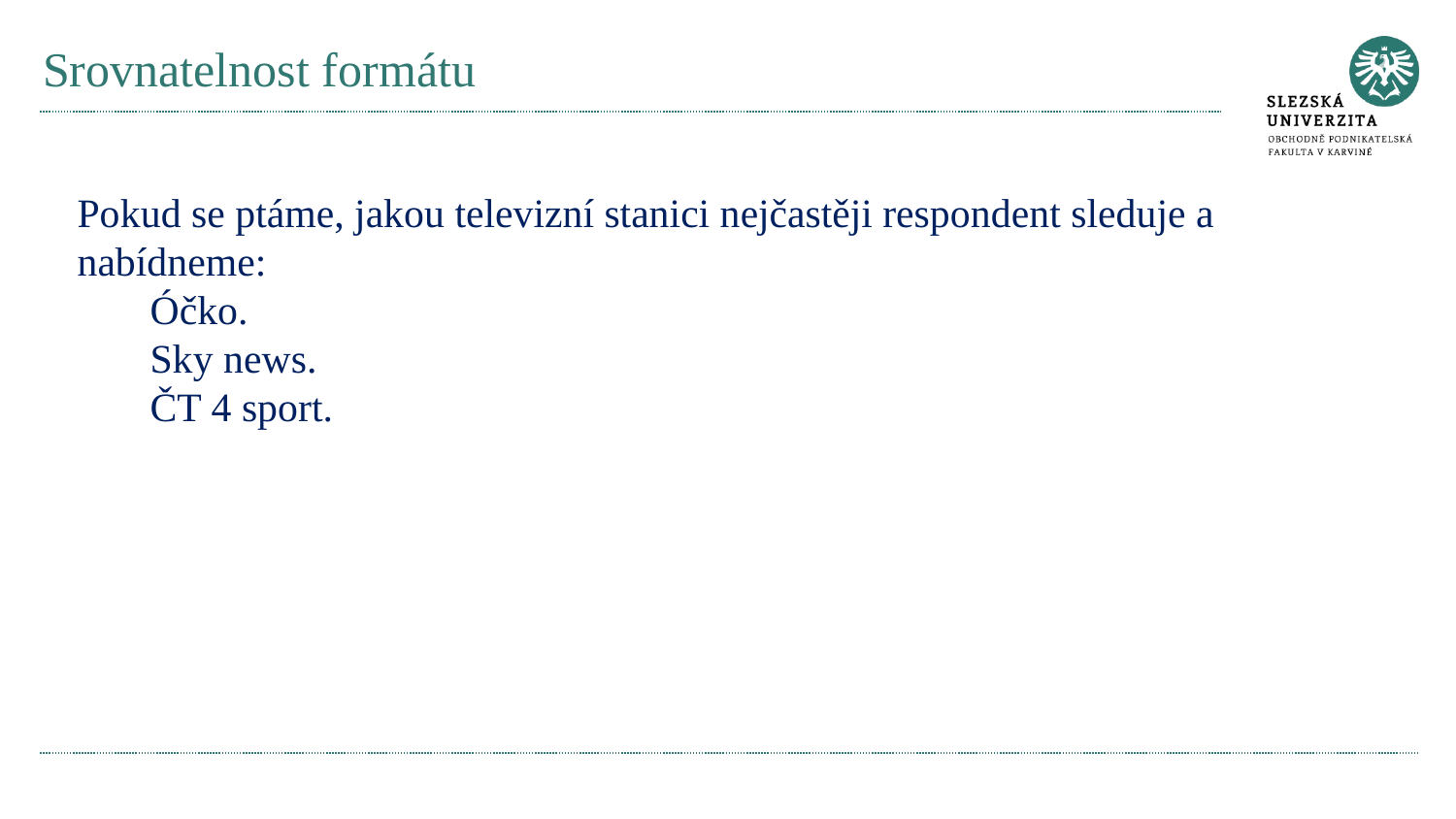

# Srovnatelnost formátu
Pokud se ptáme, jakou televizní stanici nejčastěji respondent sleduje a nabídneme:
Óčko.
Sky news.
ČT 4 sport.